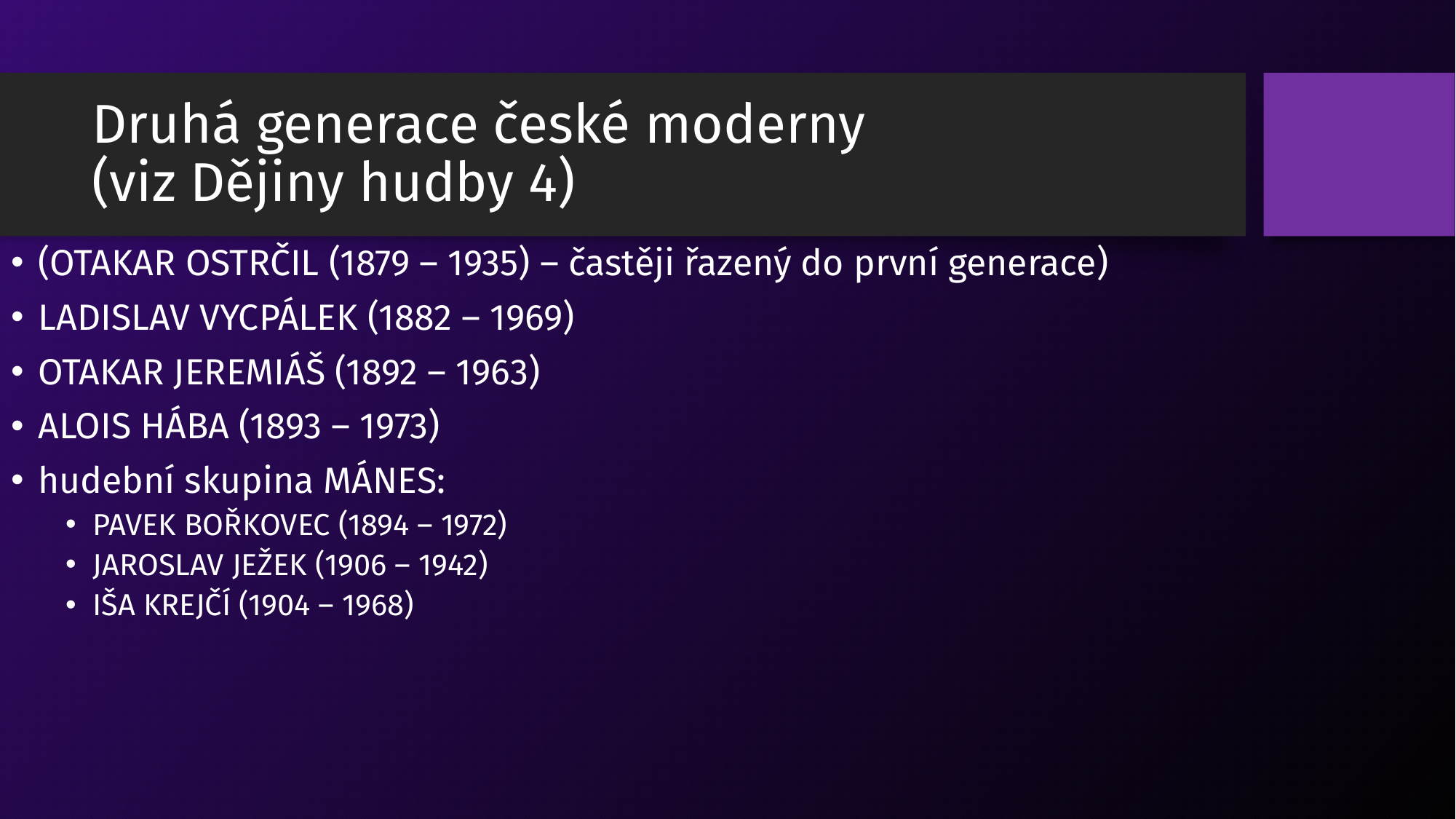

# Druhá generace české moderny (viz Dějiny hudby 4)
(OTAKAR OSTRČIL (1879 – 1935) – častěji řazený do první generace)
LADISLAV VYCPÁLEK (1882 – 1969)
OTAKAR JEREMIÁŠ (1892 – 1963)
ALOIS HÁBA (1893 – 1973)
hudební skupina MÁNES:
PAVEK BOŘKOVEC (1894 – 1972)
JAROSLAV JEŽEK (1906 – 1942)
IŠA KREJČÍ (1904 – 1968)